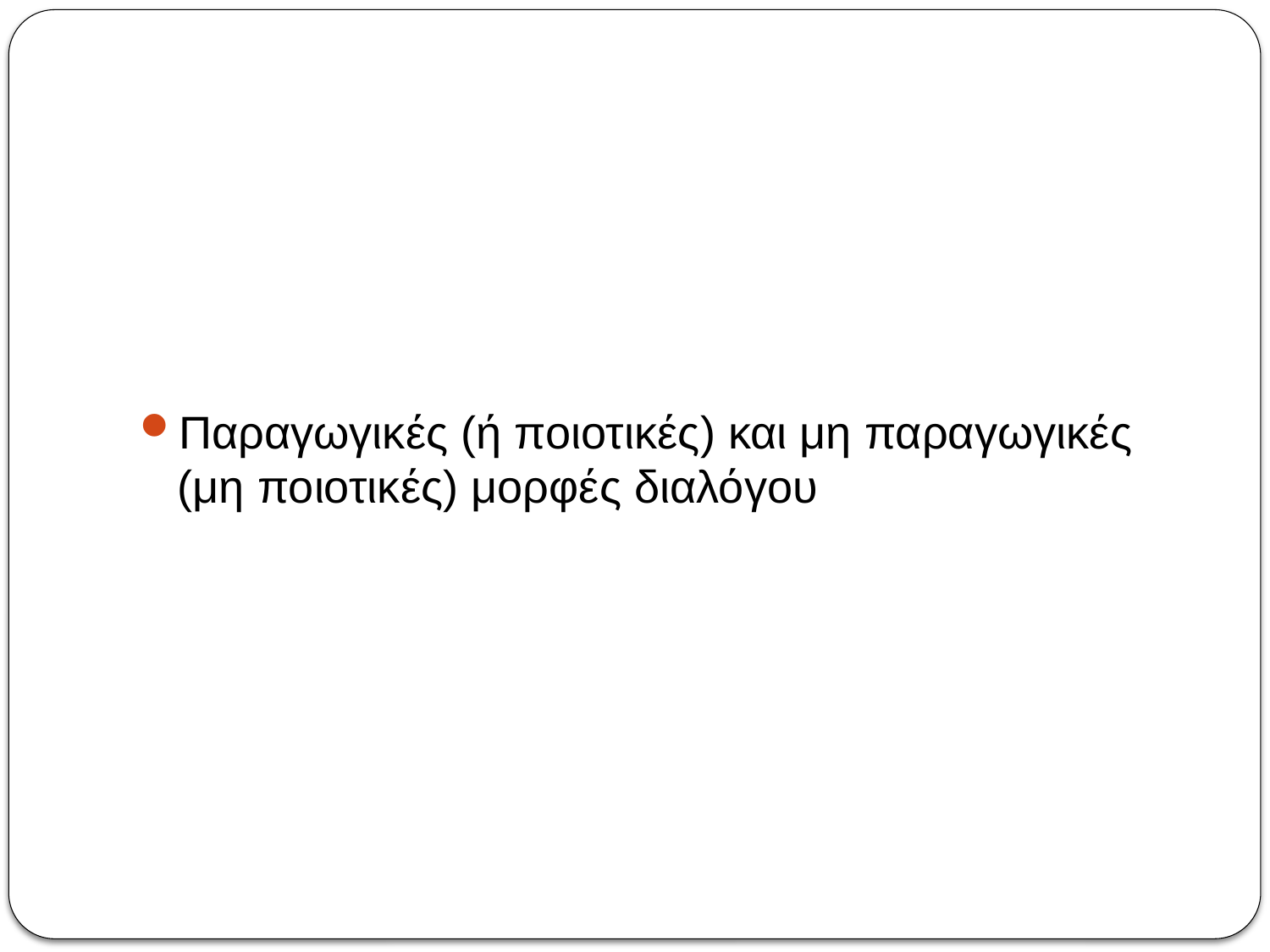

#

Παραγωγικές (ή ποιοτικές) και μη παραγωγικές (μη ποιοτικές) μορφές διαλόγου